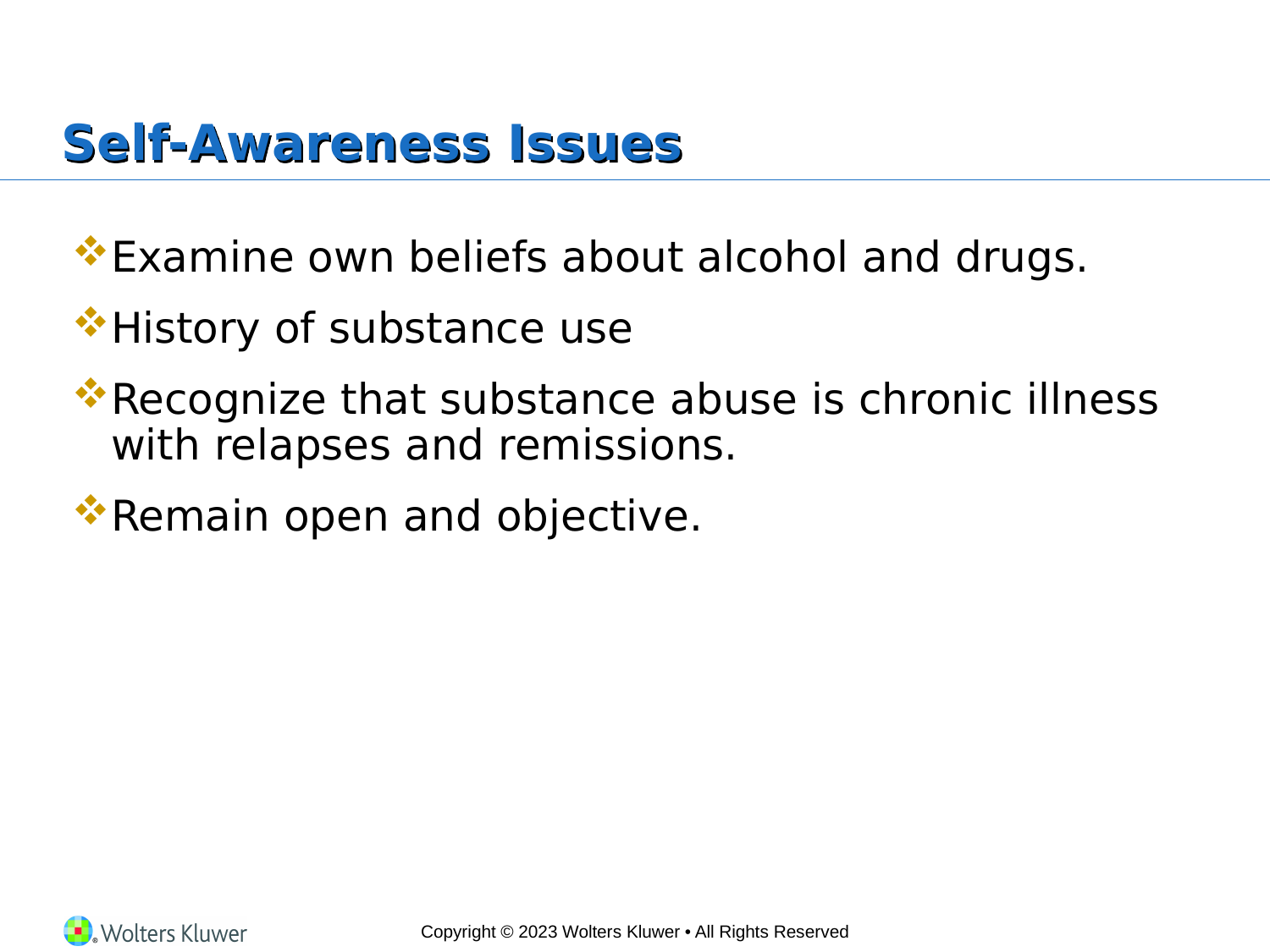

# Self-Awareness Issues
Examine own beliefs about alcohol and drugs.
History of substance use
Recognize that substance abuse is chronic illness with relapses and remissions.
Remain open and objective.